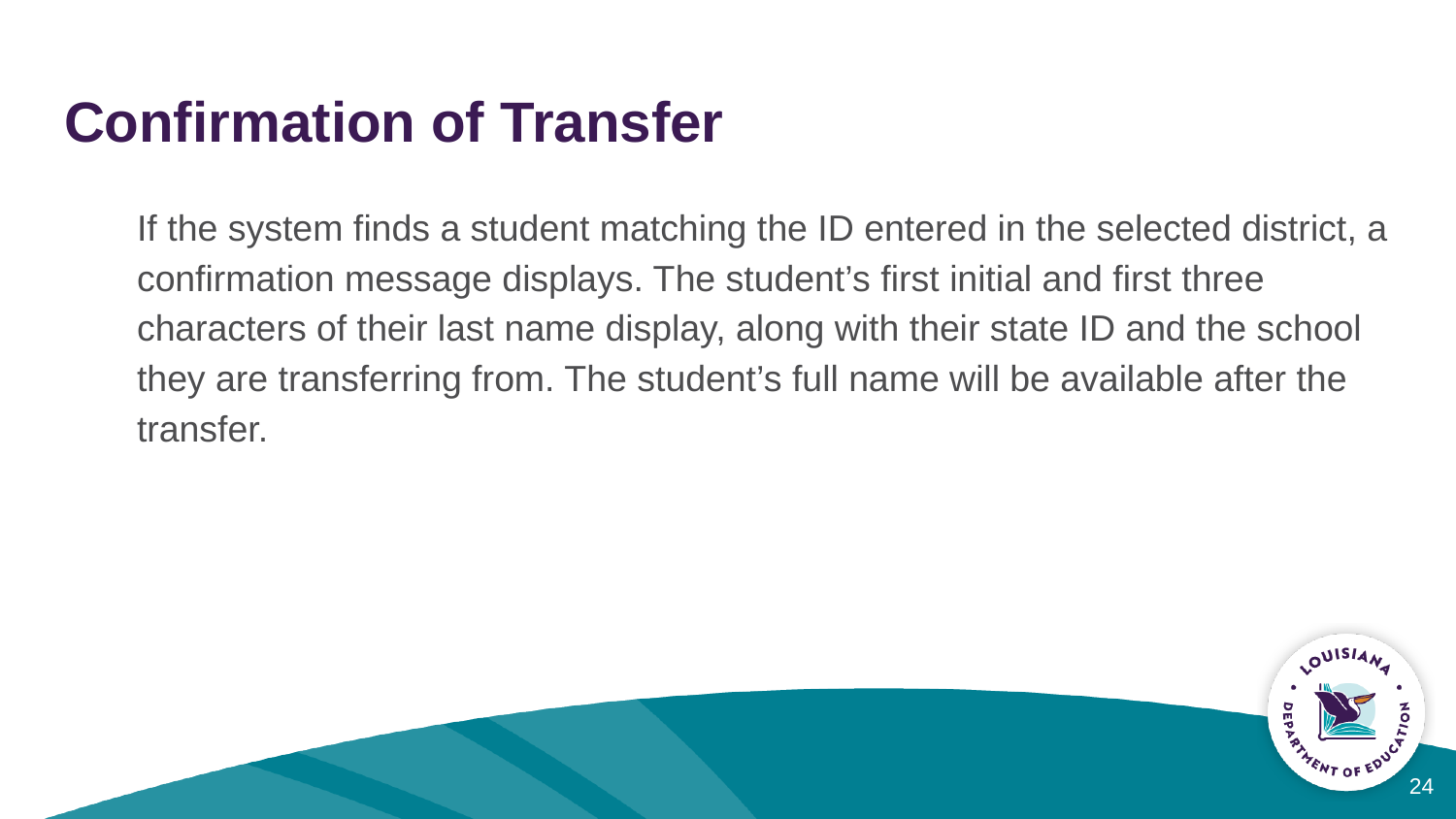

# Confirmation of Transfer
If the system finds a student matching the ID entered in the selected district, a confirmation message displays. The student’s first initial and first three characters of their last name display, along with their state ID and the school they are transferring from. The student’s full name will be available after the transfer.

24